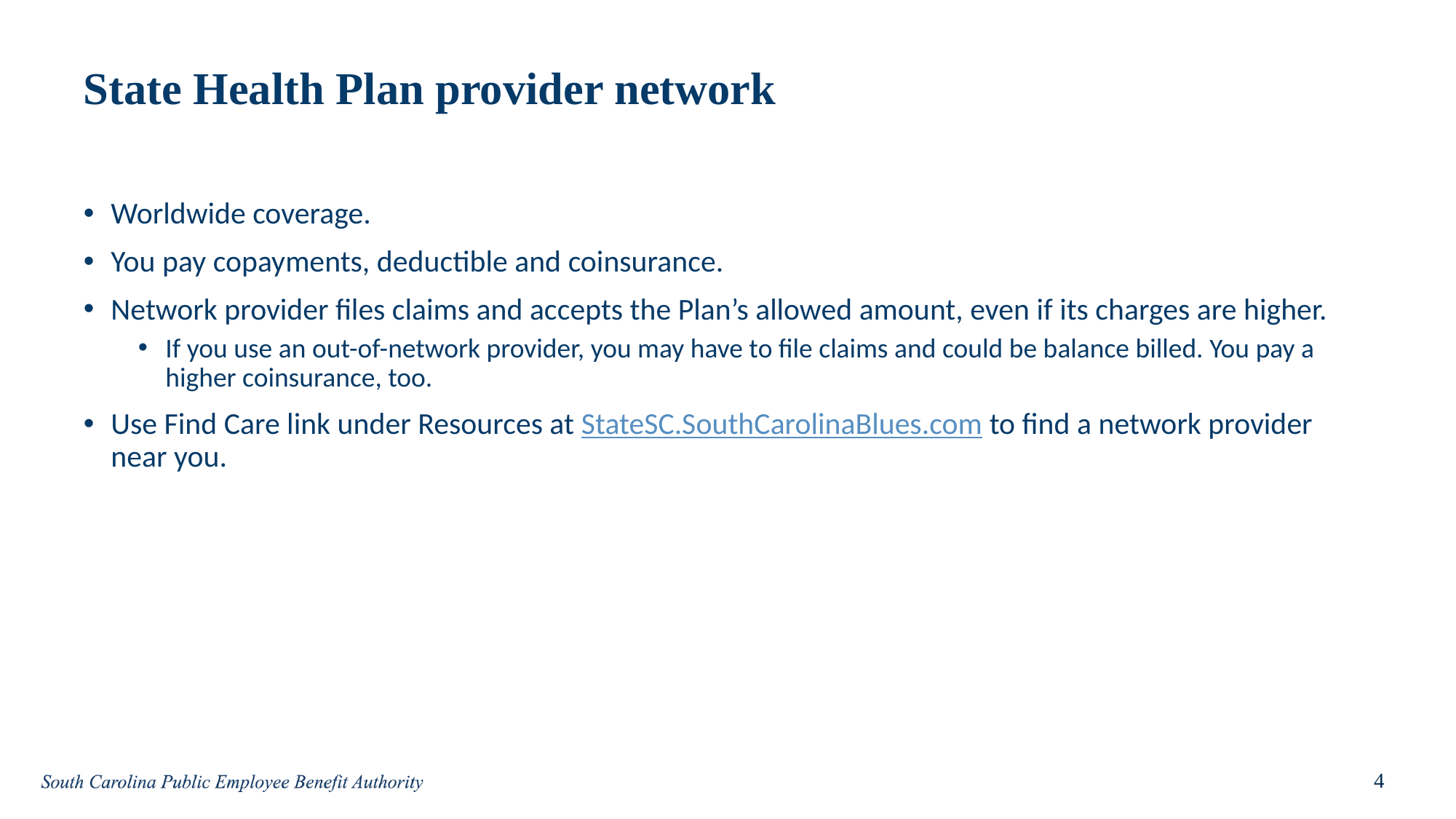

# State Health Plan provider network
Worldwide coverage.
You pay copayments, deductible and coinsurance.
Network provider files claims and accepts the Plan’s allowed amount, even if its charges are higher.
If you use an out-of-network provider, you may have to file claims and could be balance billed. You pay a higher coinsurance, too.
Use Find Care link under Resources at StateSC.SouthCarolinaBlues.com to find a network provider near you.
4